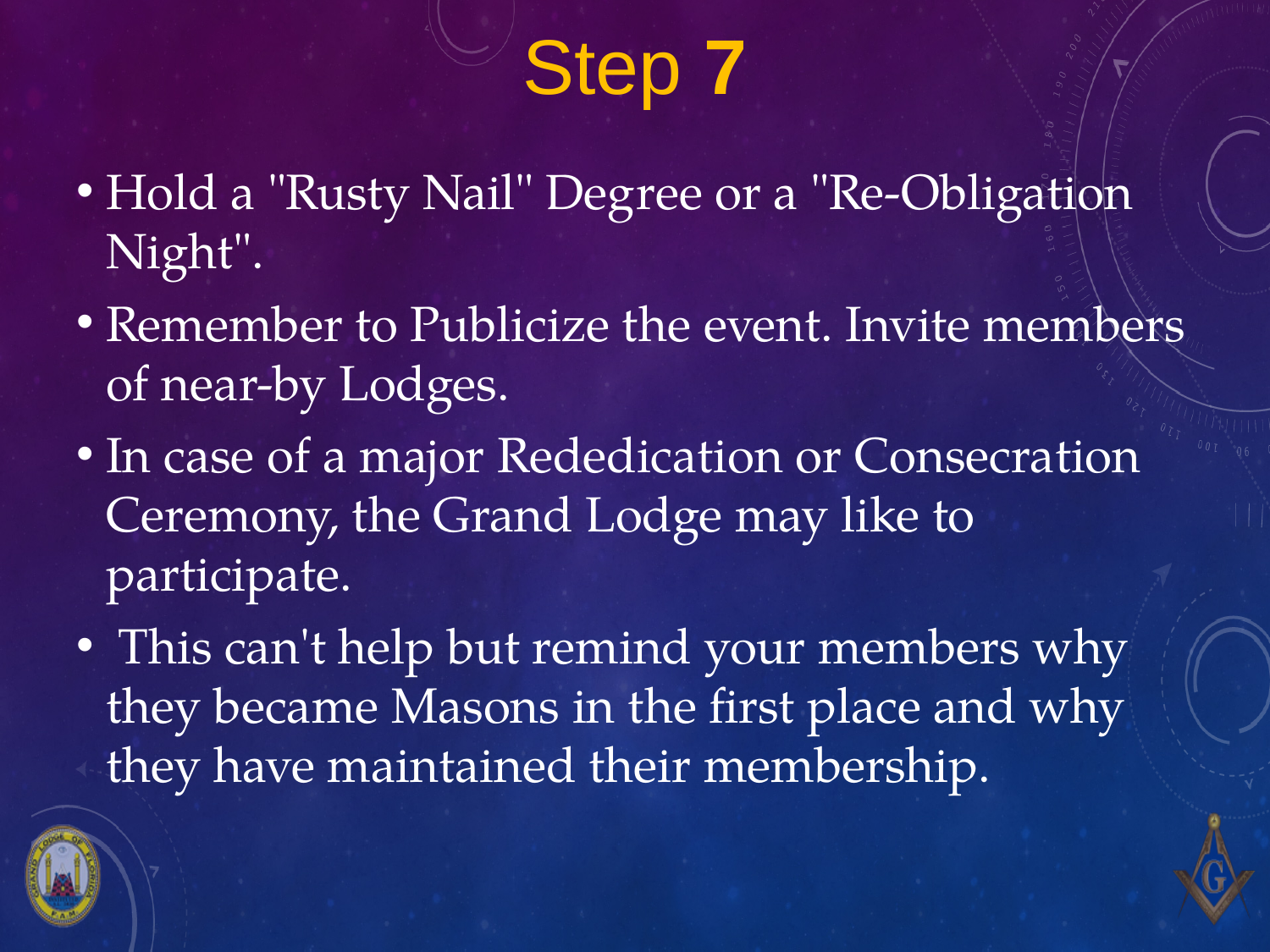

# Step 7
Hold a "Rusty Nail" Degree or a "Re-Obligation Night".
Remember to Publicize the event. Invite members of near-by Lodges.
In case of a major Rededication or Consecration Ceremony, the Grand Lodge may like to participate.
 This can't help but remind your members why they became Masons in the first place and why they have maintained their membership.